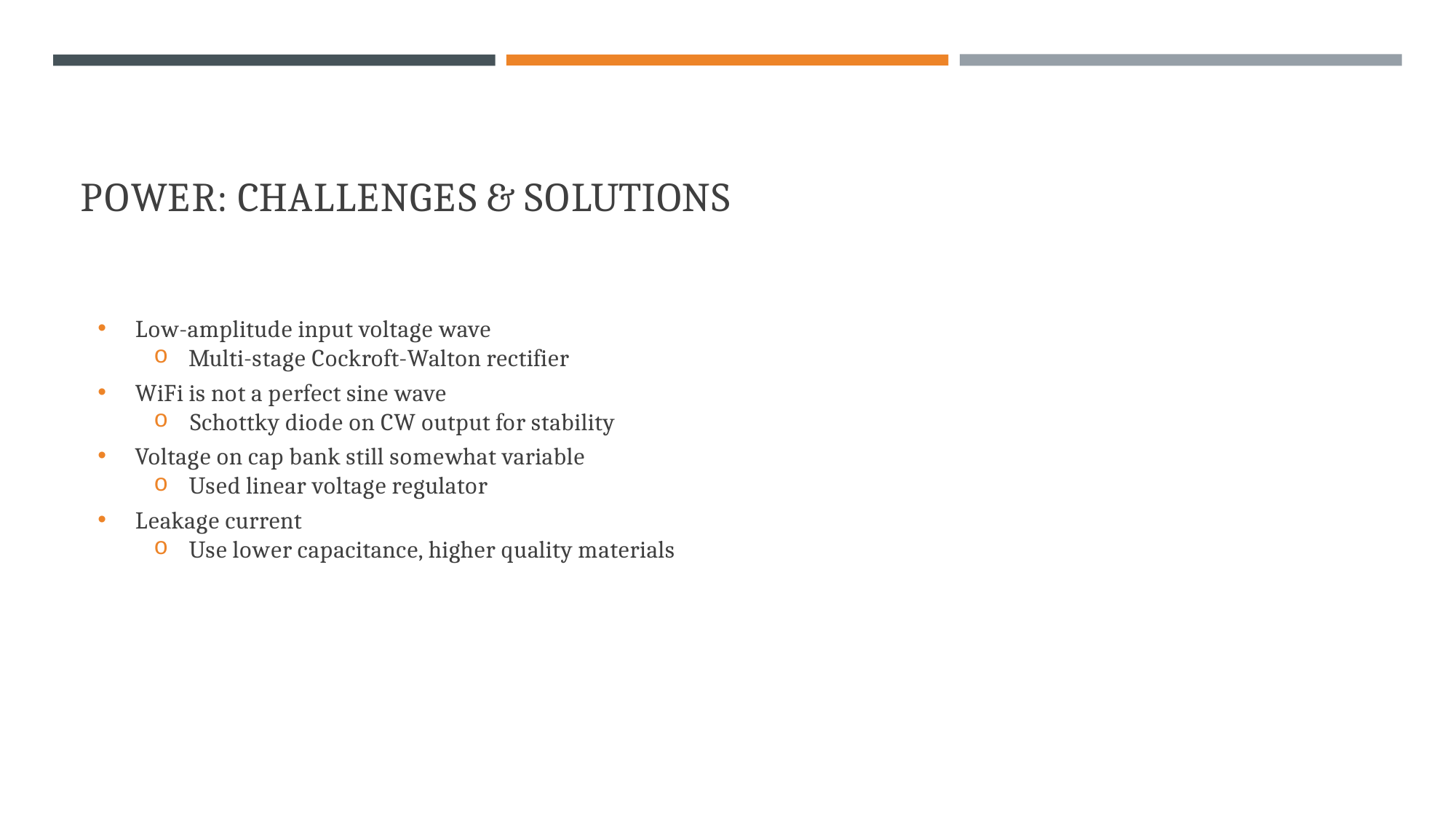

# POWER: CHALLENGES & SOLUTIONS
Low-amplitude input voltage wave
Multi-stage Cockroft-Walton rectifier
WiFi is not a perfect sine wave
Schottky diode on CW output for stability
Voltage on cap bank still somewhat variable
Used linear voltage regulator
Leakage current
Use lower capacitance, higher quality materials